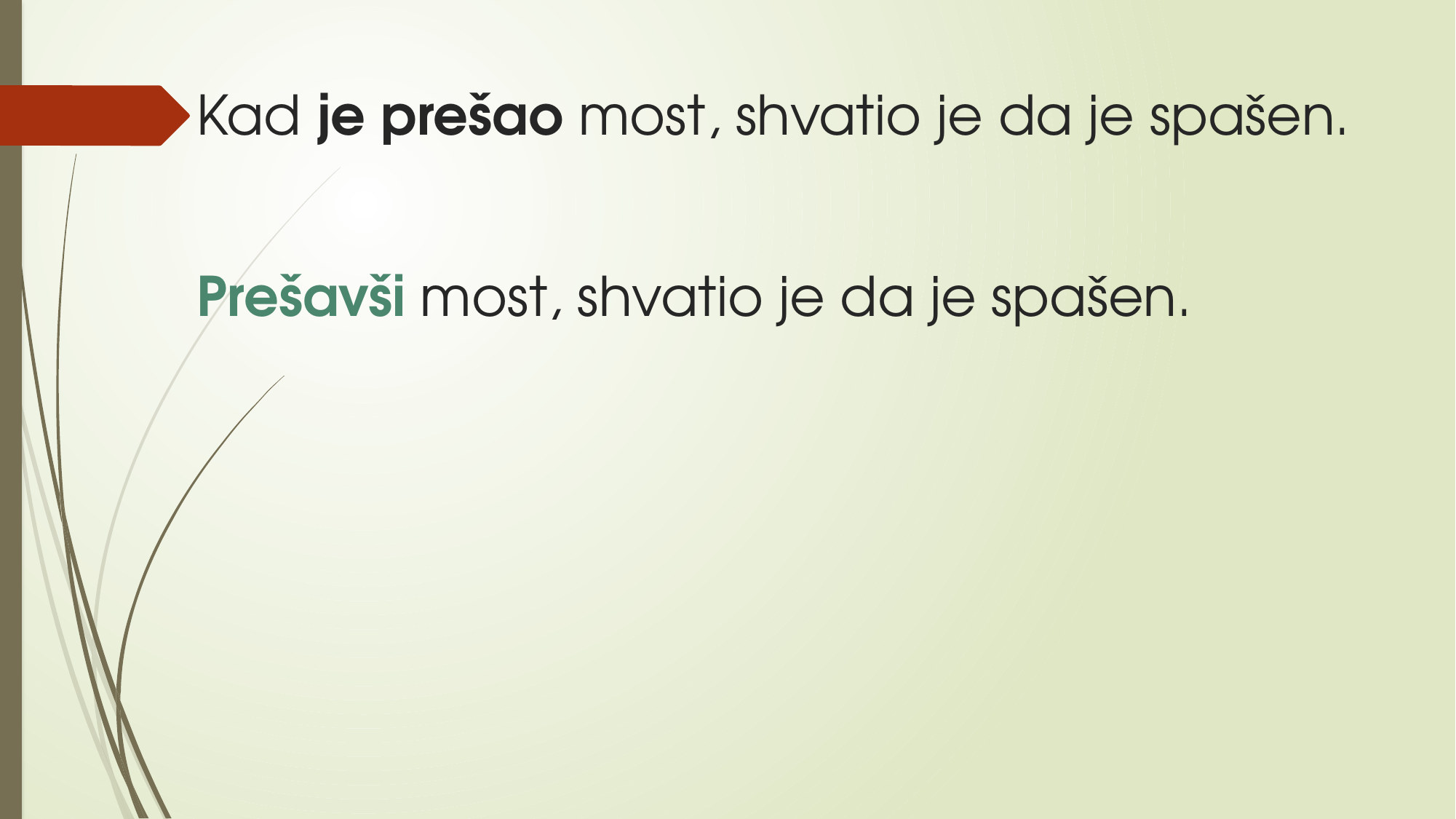

# Kad je prešao most, shvatio je da je spašen.
Prešavši most, shvatio je da je spašen.